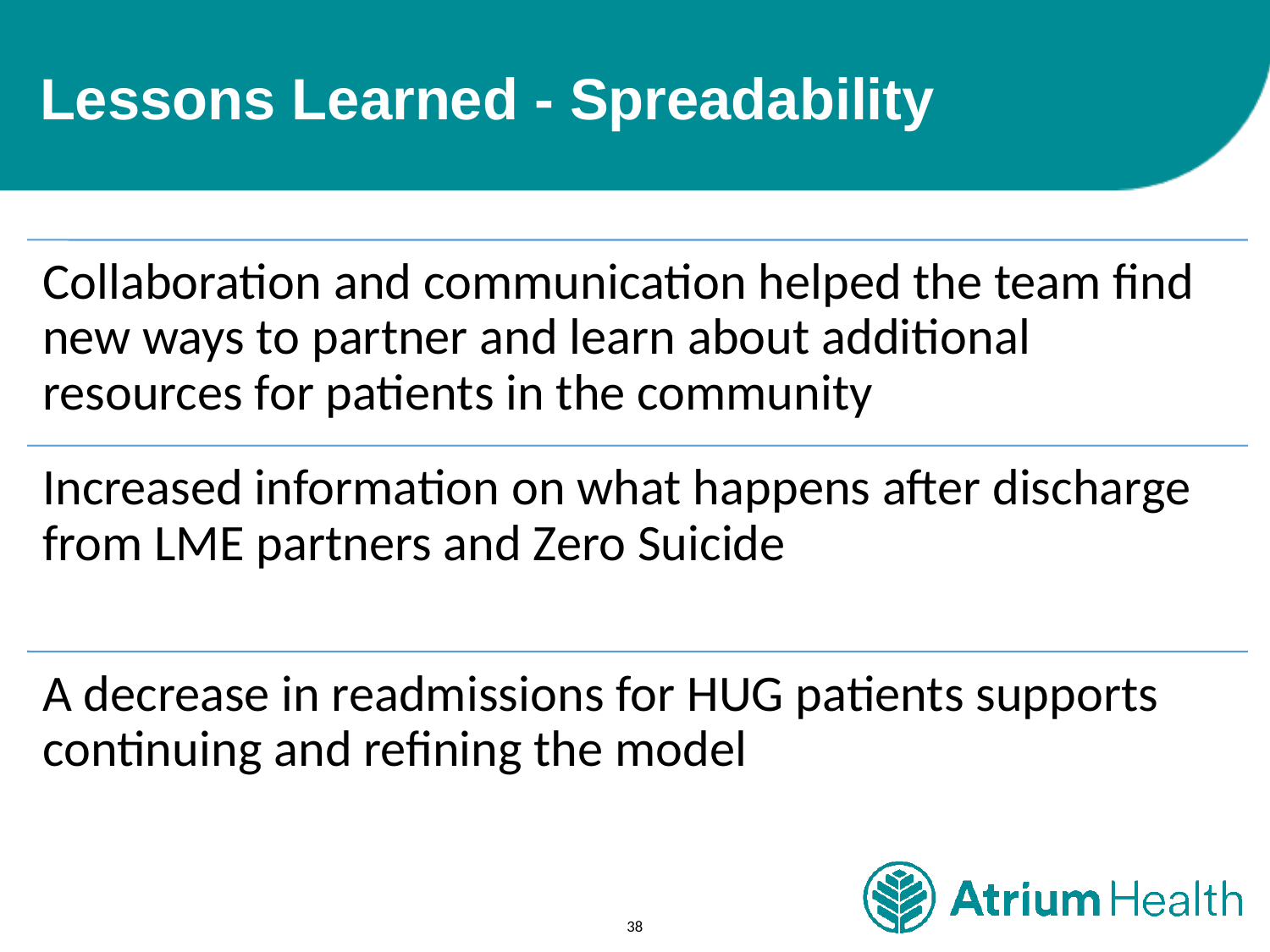

# Lessons Learned - Spreadability
Collaboration and communication helped the team find new ways to partner and learn about additional resources for patients in the community
Increased information on what happens after discharge from LME partners and Zero Suicide
A decrease in readmissions for HUG patients supports continuing and refining the model
38